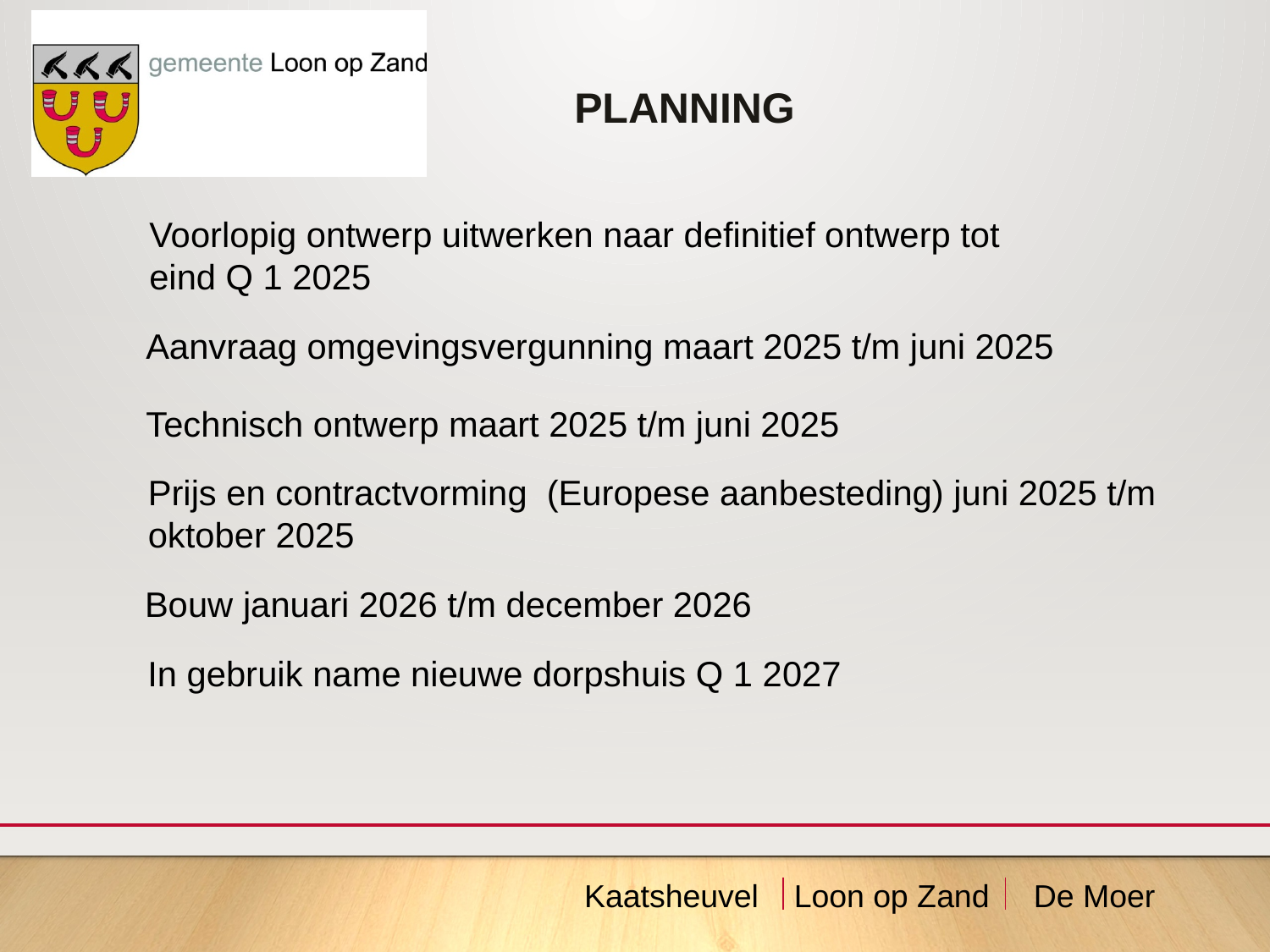

Planning
Voorlopig ontwerp uitwerken naar definitief ontwerp tot eind Q 1 2025
Aanvraag omgevingsvergunning maart 2025 t/m juni 2025
Technisch ontwerp maart 2025 t/m juni 2025
Prijs en contractvorming  (Europese aanbesteding) juni 2025 t/m oktober 2025
Bouw januari 2026 t/m december 2026
In gebruik name nieuwe dorpshuis Q 1 2027